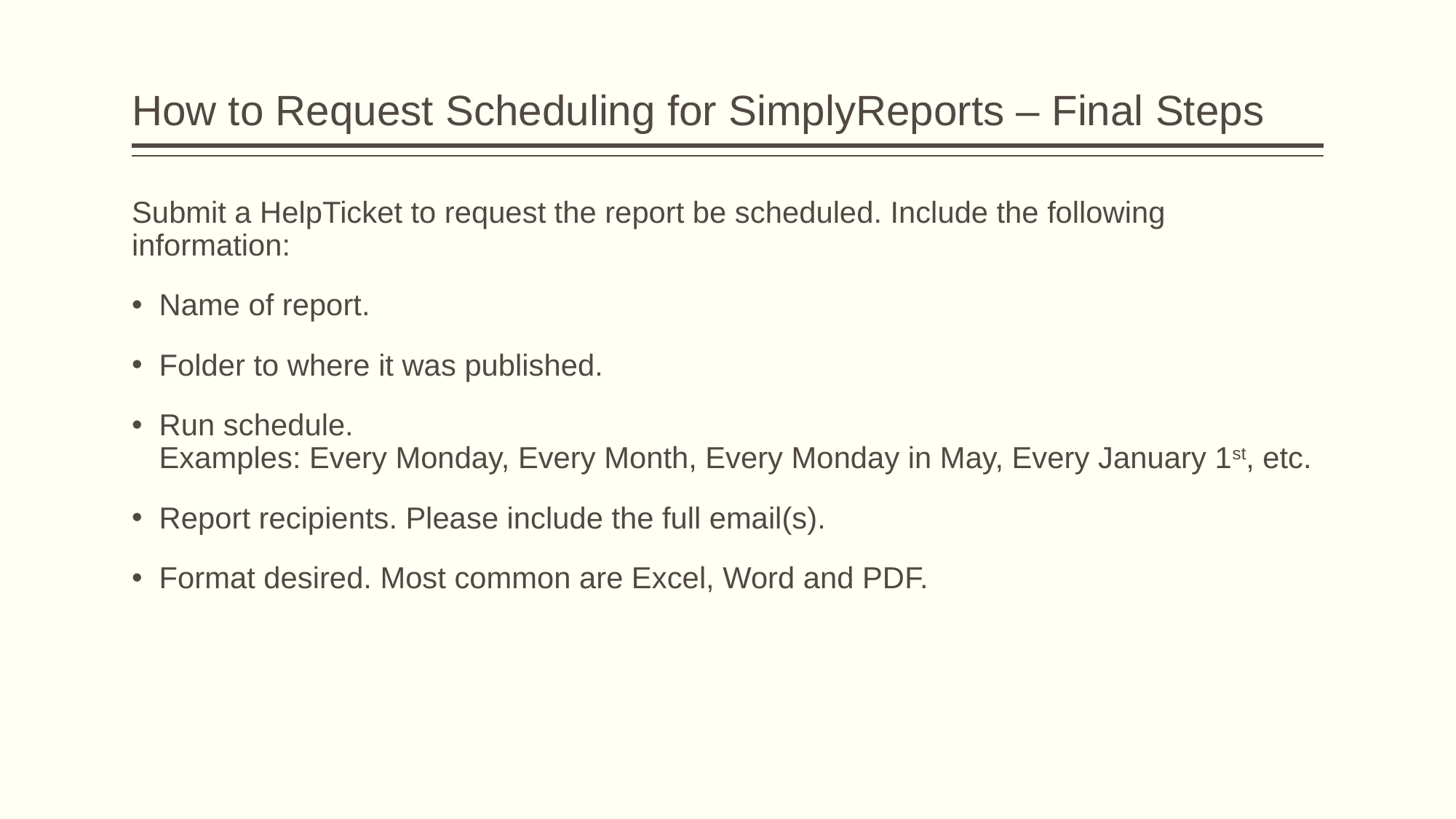

# How to Request Scheduling for SimplyReports – Final Steps
Submit a HelpTicket to request the report be scheduled. Include the following information:
Name of report.
Folder to where it was published.
Run schedule.
Examples: Every Monday, Every Month, Every Monday in May, Every January 1st, etc.
Report recipients. Please include the full email(s).
Format desired. Most common are Excel, Word and PDF.